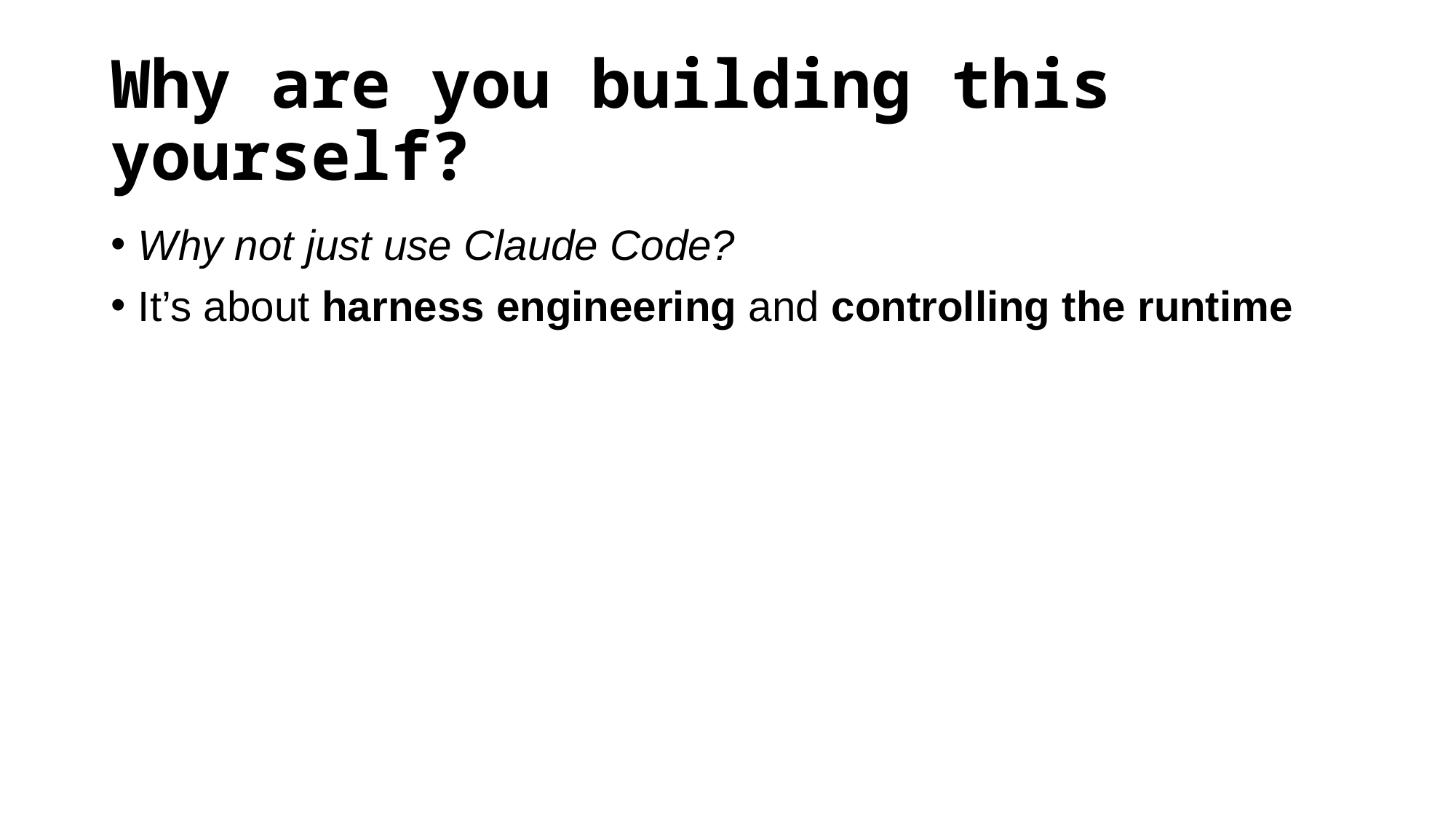

# Why are you building this yourself?
Why not just use Claude Code?
It’s about harness engineering and controlling the runtime